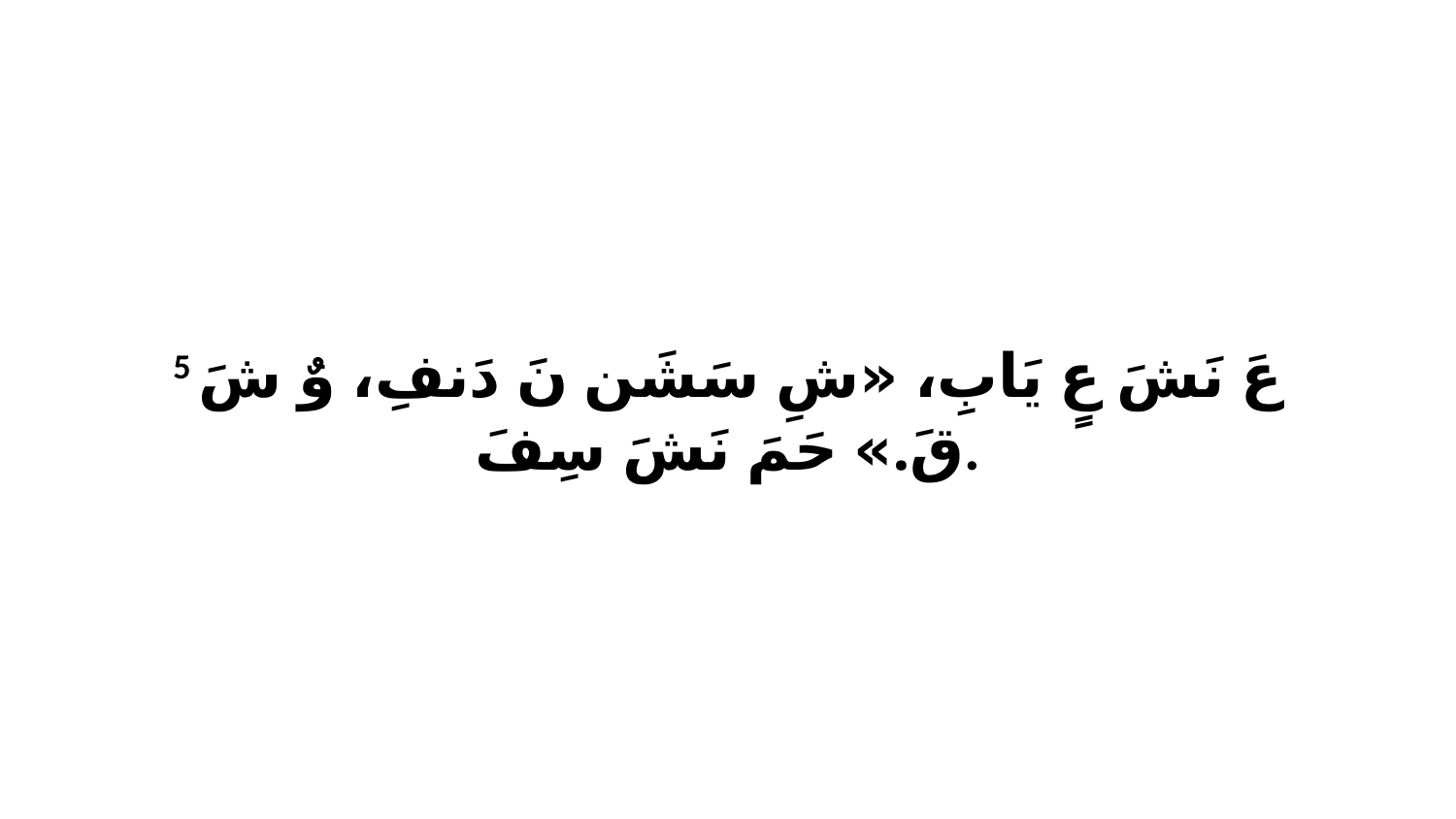

5 عَ نَشَ عٍ يَابِ، «شِ سَشَن نَ دَنفِ، وٌ شَ قَ.» حَمَ نَشَ سِفَ.